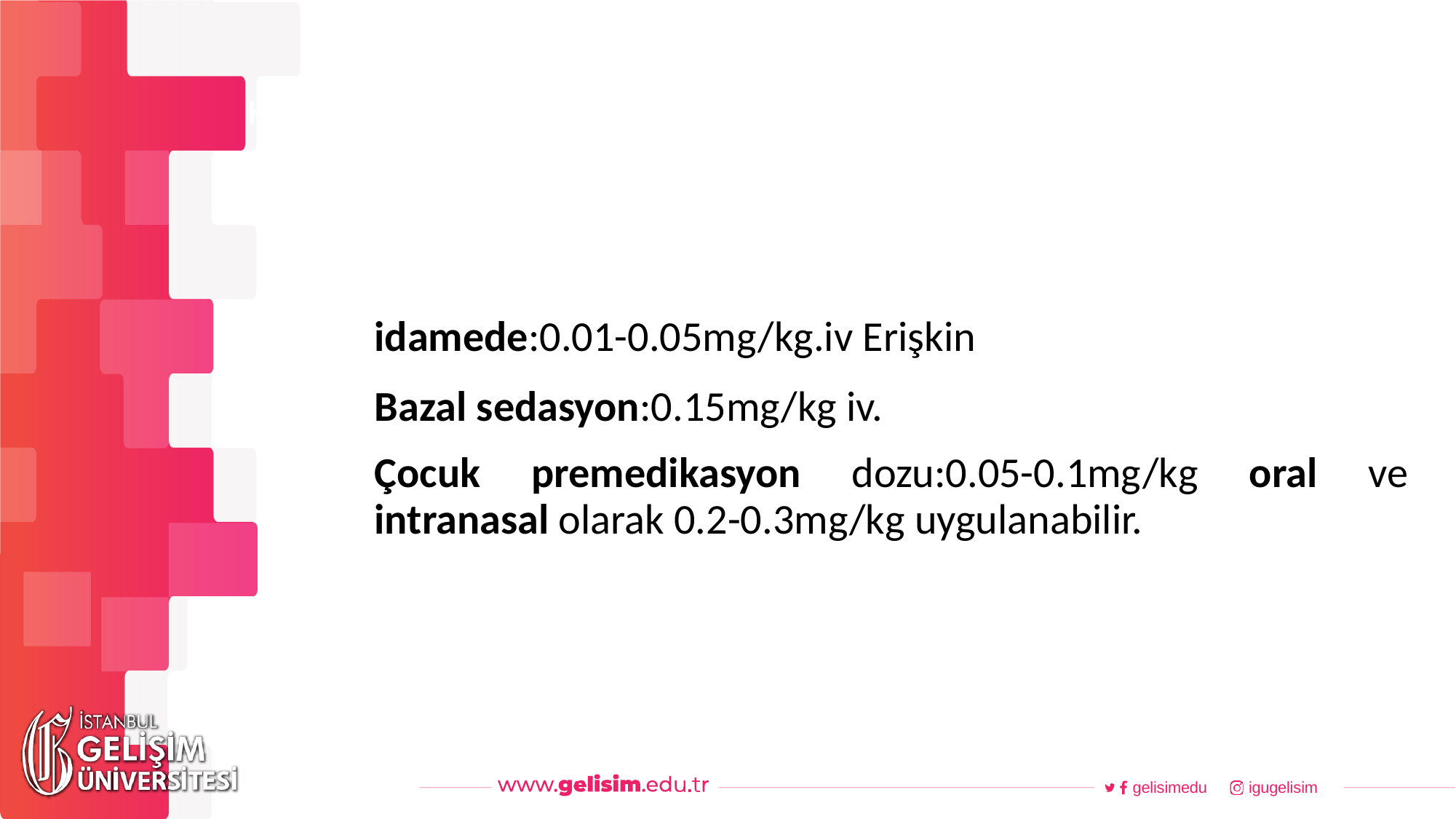

#
Haftalık Akış
idamede:0.01-0.05mg/kg.iv Erişkin
Bazal sedasyon:0.15mg/kg iv.
Çocuk premedikasyon dozu:0.05-0.1mg/kg oral ve intranasal olarak 0.2-0.3mg/kg uygulanabilir.

gelisimedu
igugelisim